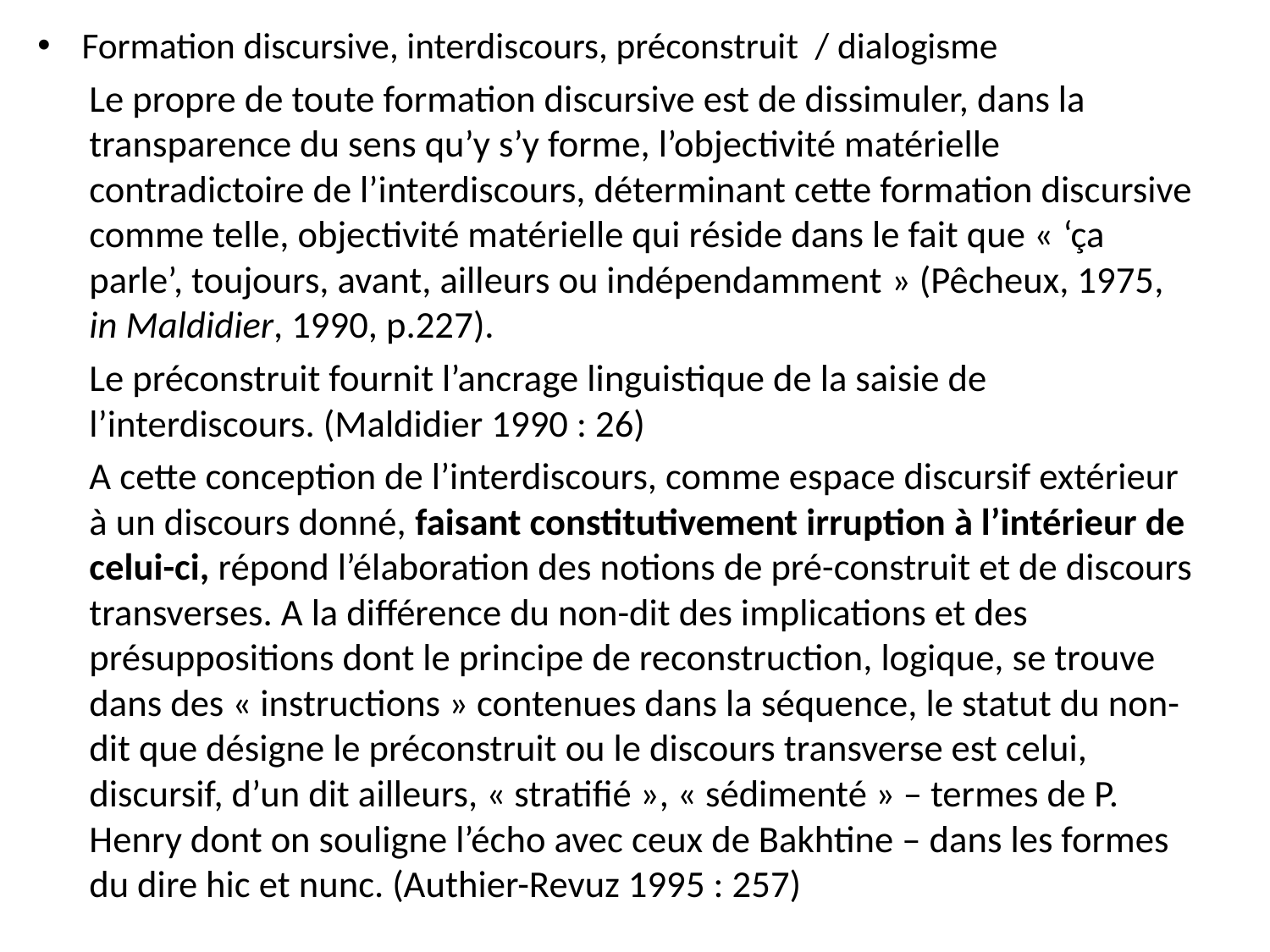

Formation discursive, interdiscours, préconstruit  / dialogisme
Le propre de toute formation discursive est de dissimuler, dans la transparence du sens qu’y s’y forme, l’objectivité matérielle contradictoire de l’interdiscours, déterminant cette formation discursive comme telle, objectivité matérielle qui réside dans le fait que « ‘ça parle’, toujours, avant, ailleurs ou indépendamment » (Pêcheux, 1975, in Maldidier, 1990, p.227).
Le préconstruit fournit l’ancrage linguistique de la saisie de l’interdiscours. (Maldidier 1990 : 26)
A cette conception de l’interdiscours, comme espace discursif extérieur à un discours donné, faisant constitutivement irruption à l’intérieur de celui-ci, répond l’élaboration des notions de pré-construit et de discours transverses. A la différence du non-dit des implications et des présuppositions dont le principe de reconstruction, logique, se trouve dans des « instructions » contenues dans la séquence, le statut du non-dit que désigne le préconstruit ou le discours transverse est celui, discursif, d’un dit ailleurs, « stratifié », « sédimenté » – termes de P. Henry dont on souligne l’écho avec ceux de Bakhtine – dans les formes du dire hic et nunc. (Authier-Revuz 1995 : 257)